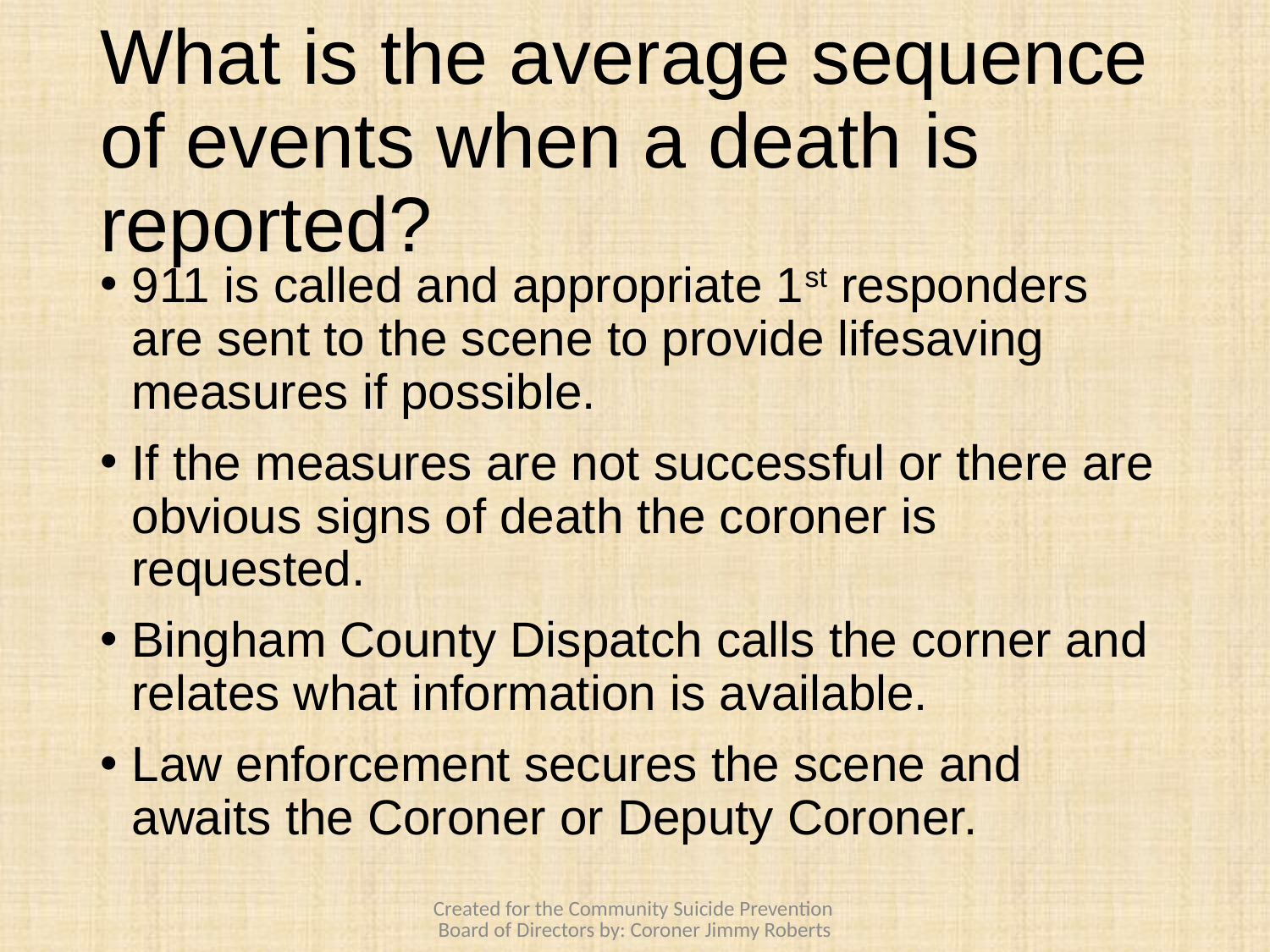

# What is the average sequence of events when a death is reported?
911 is called and appropriate 1st responders are sent to the scene to provide lifesaving measures if possible.
If the measures are not successful or there are obvious signs of death the coroner is requested.
Bingham County Dispatch calls the corner and relates what information is available.
Law enforcement secures the scene and awaits the Coroner or Deputy Coroner.
Created for the Community Suicide Prevention Board of Directors by: Coroner Jimmy Roberts